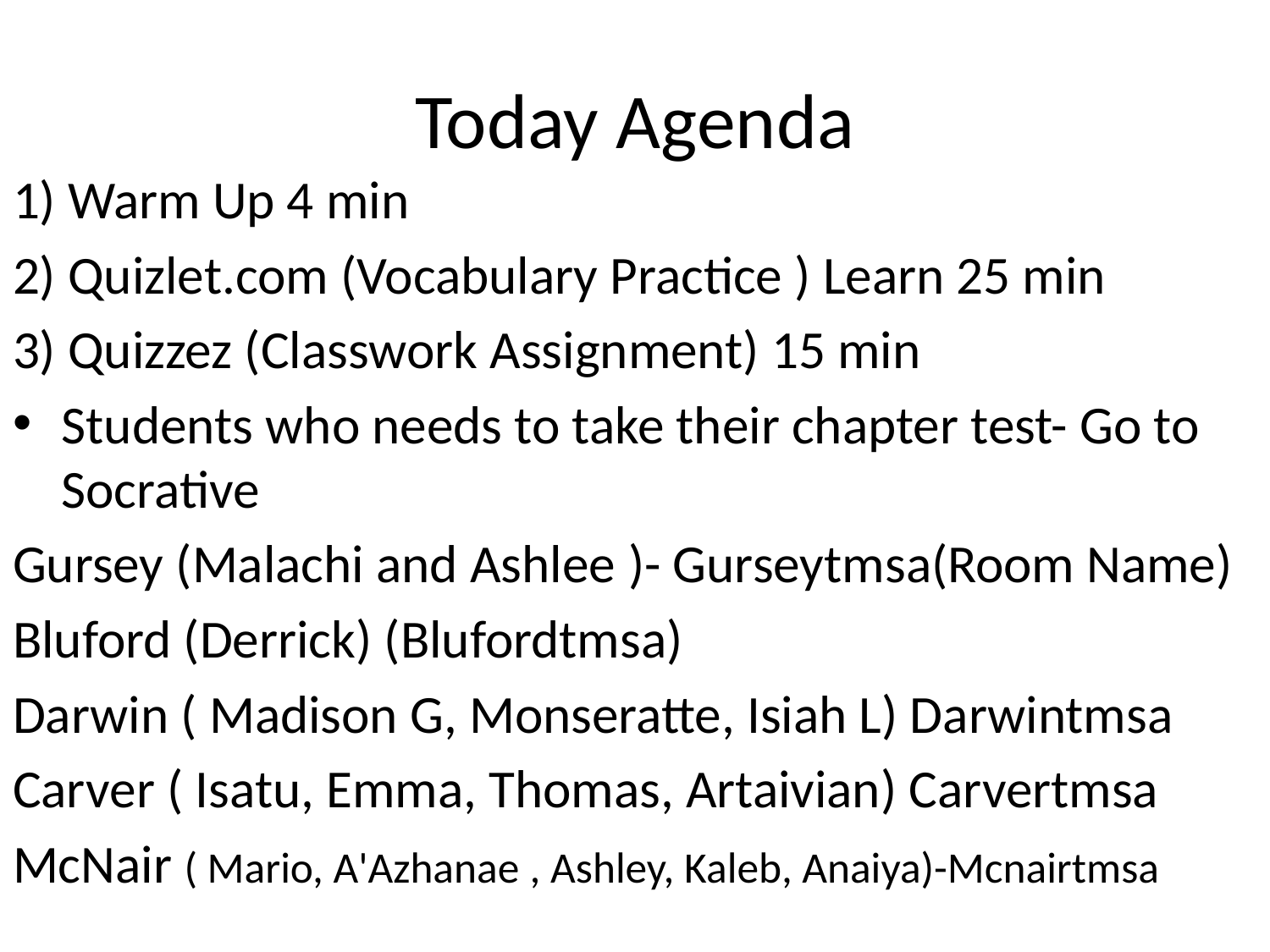

# Today Agenda
1) Warm Up 4 min
2) Quizlet.com (Vocabulary Practice ) Learn 25 min
3) Quizzez (Classwork Assignment) 15 min
Students who needs to take their chapter test- Go to Socrative
Gursey (Malachi and Ashlee )- Gurseytmsa(Room Name)
Bluford (Derrick) (Blufordtmsa)
Darwin ( Madison G, Monseratte, Isiah L) Darwintmsa
Carver ( Isatu, Emma, Thomas, Artaivian) Carvertmsa
McNair ( Mario, A'Azhanae , Ashley, Kaleb, Anaiya)-Mcnairtmsa